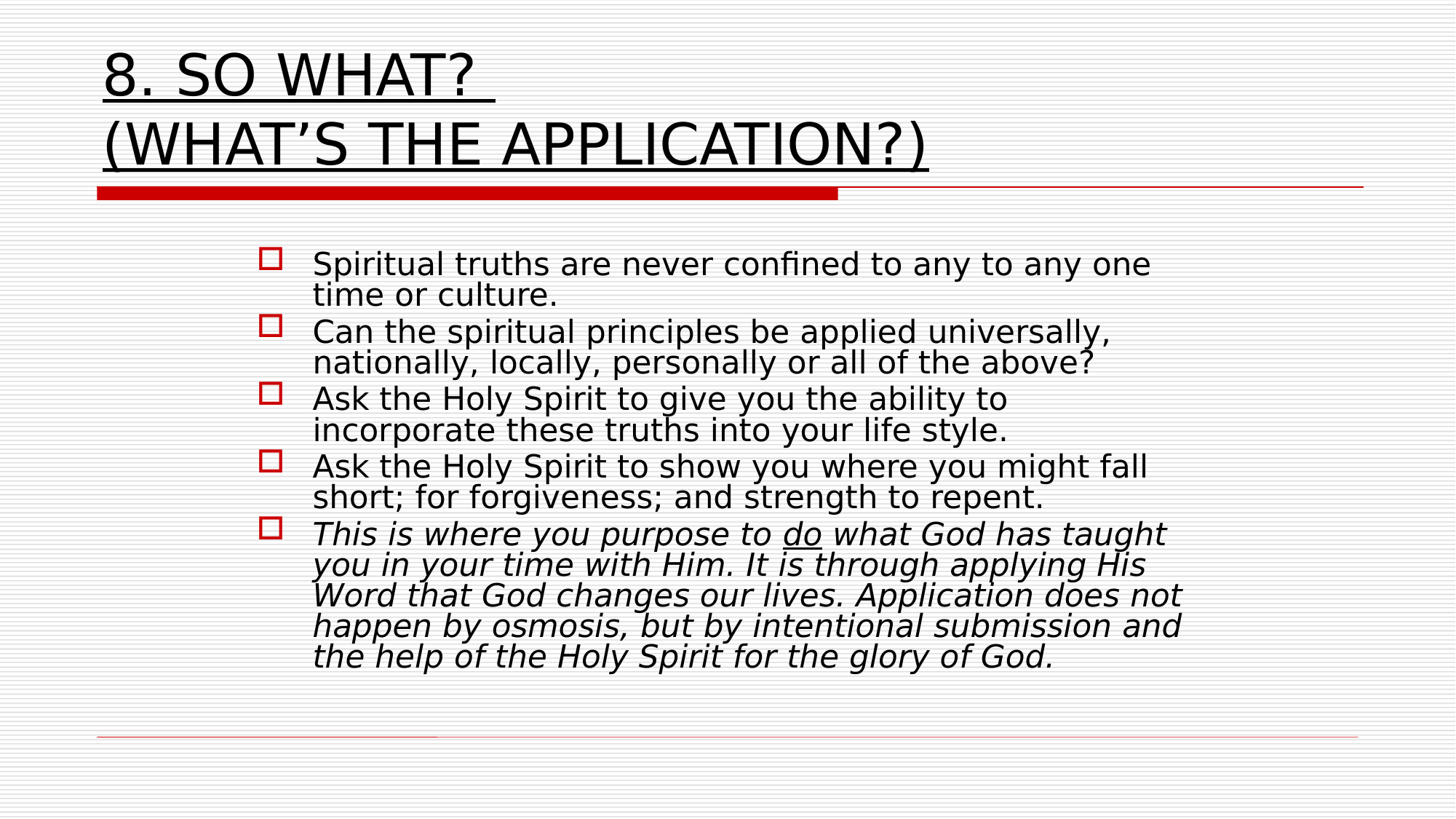

# 8. SO WHAT? (WHAT’S THE APPLICATION?)
Spiritual truths are never confined to any to any one time or culture.
Can the spiritual principles be applied universally, nationally, locally, personally or all of the above?
Ask the Holy Spirit to give you the ability to incorporate these truths into your life style.
Ask the Holy Spirit to show you where you might fall short; for forgiveness; and strength to repent.
This is where you purpose to do what God has taught you in your time with Him. It is through applying His Word that God changes our lives. Application does not happen by osmosis, but by intentional submission and the help of the Holy Spirit for the glory of God.